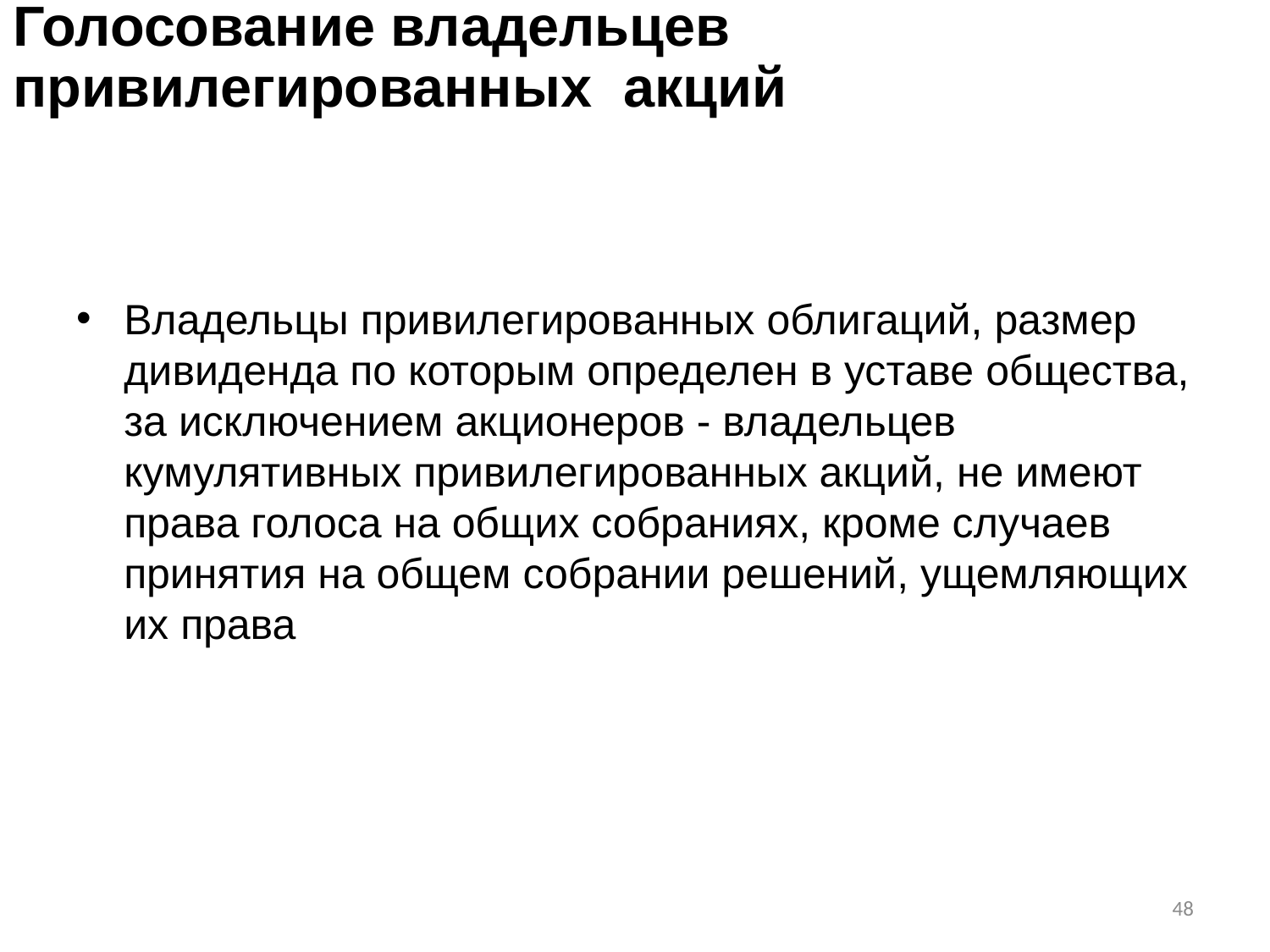

# Голосование владельцев привилегированных  акций
Владельцы привилегированных облигаций, размер дивиденда по которым определен в уставе общества, за исключением акционеров - владельцев кумулятивных привилегированных акций, не имеют права голоса на общих собраниях, кроме случаев принятия на общем собрании решений, ущемляющих их права
48